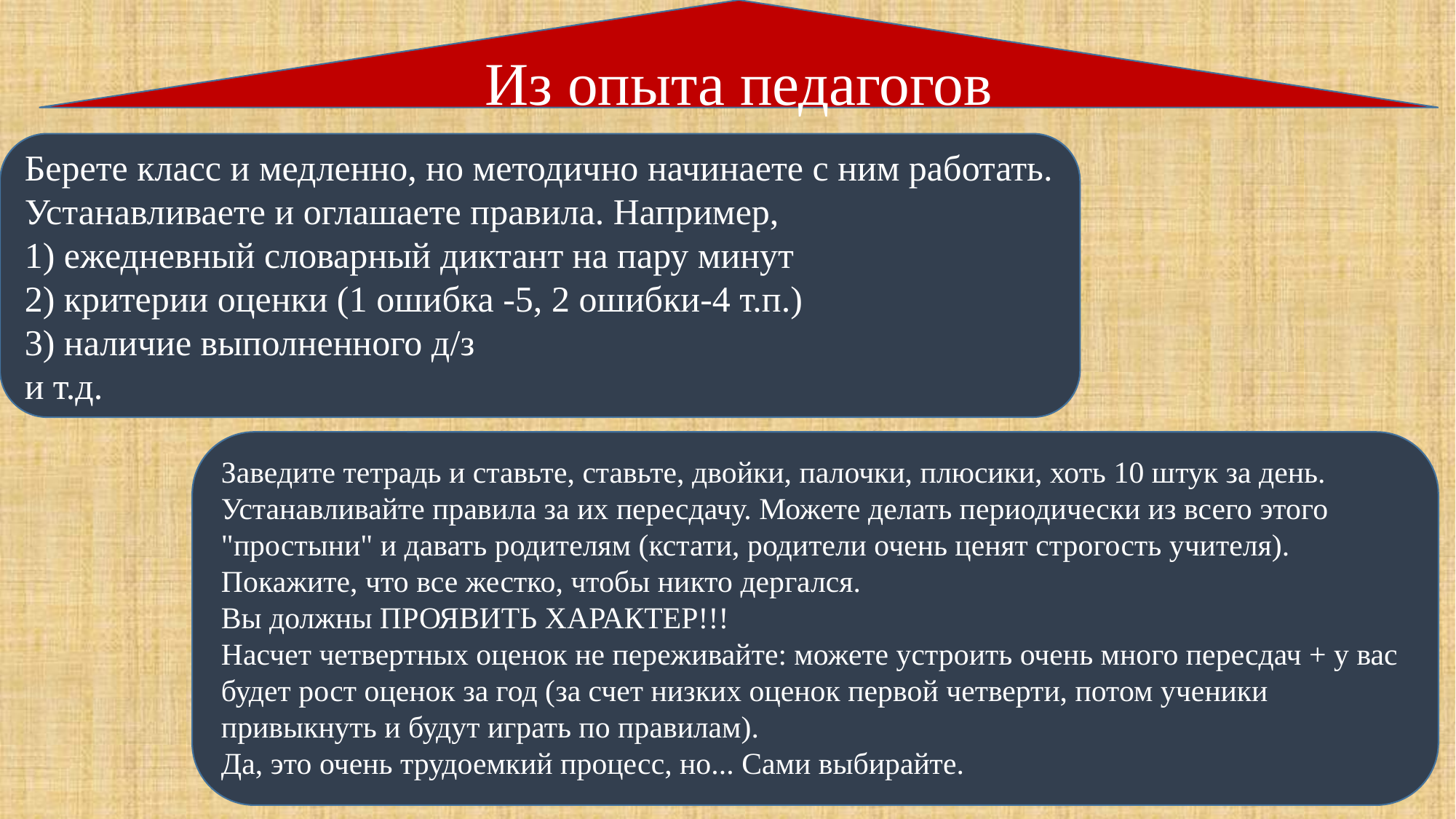

Из опыта педагогов
Берете класс и медленно, но методично начинаете с ним работать. Устанавливаете и оглашаете правила. Например,
1) ежедневный словарный диктант на пару минут
2) критерии оценки (1 ошибка -5, 2 ошибки-4 т.п.)
3) наличие выполненного д/з
и т.д.
Заведите тетрадь и ставьте, ставьте, двойки, палочки, плюсики, хоть 10 штук за день. Устанавливайте правила за их пересдачу. Можете делать периодически из всего этого "простыни" и давать родителям (кстати, родители очень ценят строгость учителя). Покажите, что все жестко, чтобы никто дергался.
Вы должны ПРОЯВИТЬ ХАРАКТЕР!!!
Насчет четвертных оценок не переживайте: можете устроить очень много пересдач + у вас будет рост оценок за год (за счет низких оценок первой четверти, потом ученики привыкнуть и будут играть по правилам).
Да, это очень трудоемкий процесс, но... Сами выбирайте.